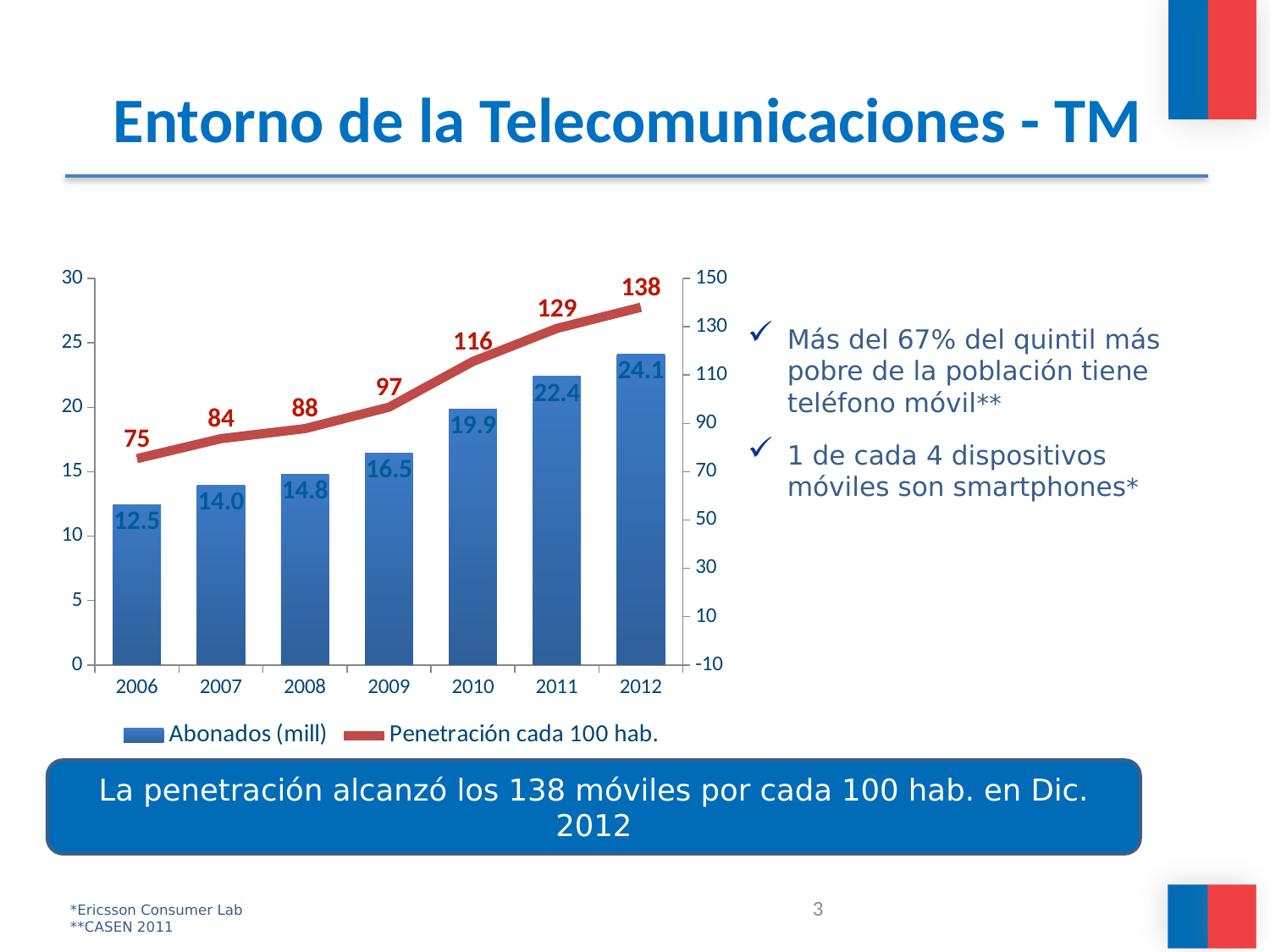

# Entorno de la Telecomunicaciones - TM

### Chart

| Category | Abonados (mill) | Penetración cada 100 hab.  |
|---|---|---|
| 2006 | 12.450801 | 75.38915558315537 |
| 2007 | 13.955202 | 83.66040852305869 |
| 2008 | 14.796593 | 87.83356503286217 |
| 2009 | 16.450223 | 96.70019609887309 |
| 2010 | 19.852242 | 115.61250308471438 |
| 2011 | 22.399969 | 129.288720582446 |
| 2012 | 24.130754 | 138.0499833449872 |
Más del 67% del quintil más pobre de la población tiene teléfono móvil**
1 de cada 4 dispositivos móviles son smartphones*
La penetración alcanzó los 138 móviles por cada 100 hab. en Dic. 2012
3
*Ericsson Consumer Lab
**CASEN 2011